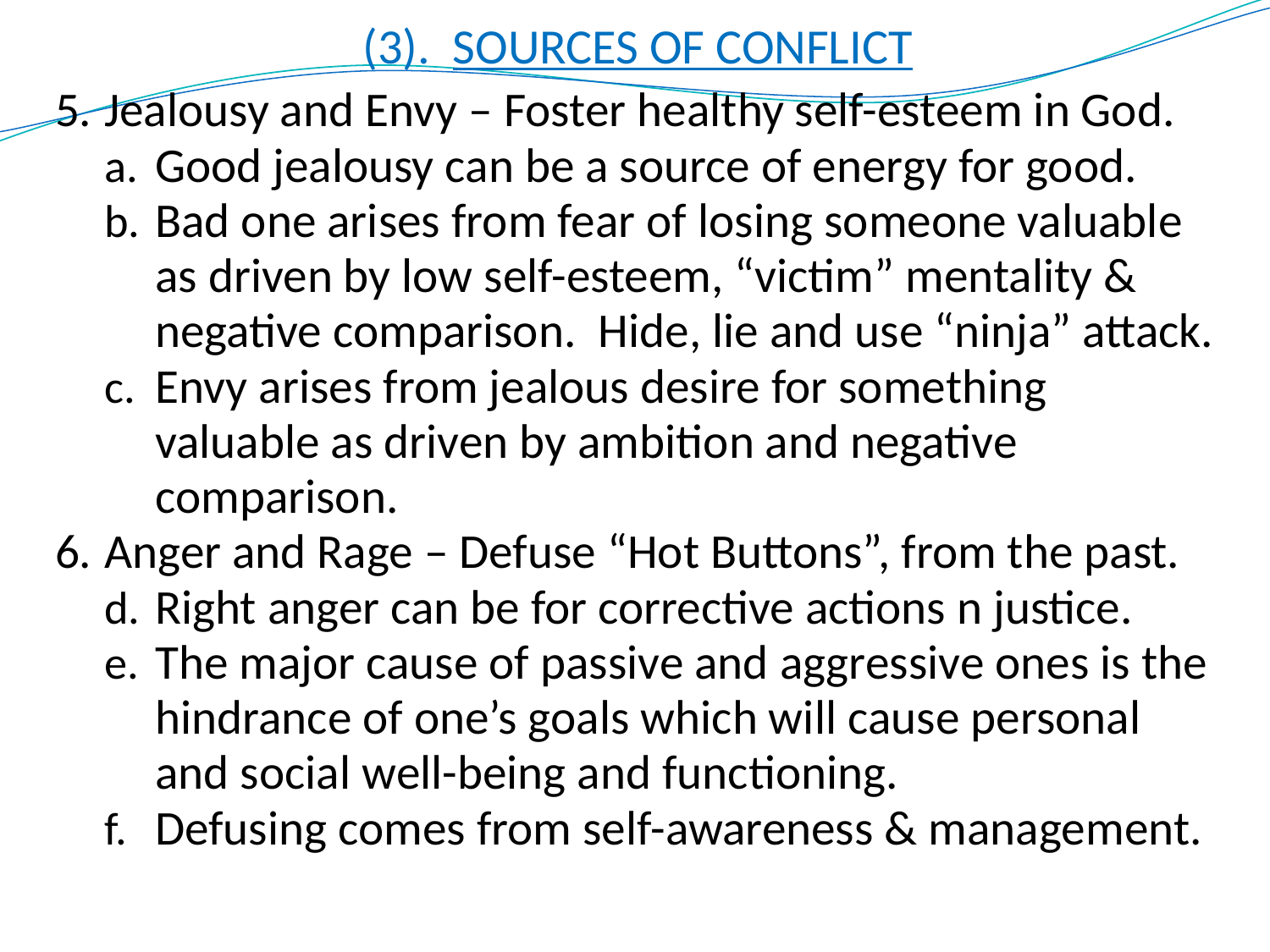

# (3).  SOURCES OF CONFLICT
5. 	Jealousy and Envy – Foster healthy self-esteem in God.
Good jealousy can be a source of energy for good.
Bad one arises from fear of losing someone valuable as driven by low self-esteem, “victim” mentality & negative comparison.  Hide, lie and use “ninja” attack.
Envy arises from jealous desire for something valuable as driven by ambition and negative comparison.
6.	Anger and Rage – Defuse “Hot Buttons”, from the past.
Right anger can be for corrective actions n justice.
The major cause of passive and aggressive ones is the hindrance of one’s goals which will cause personal and social well-being and functioning.
Defusing comes from self-awareness & management.